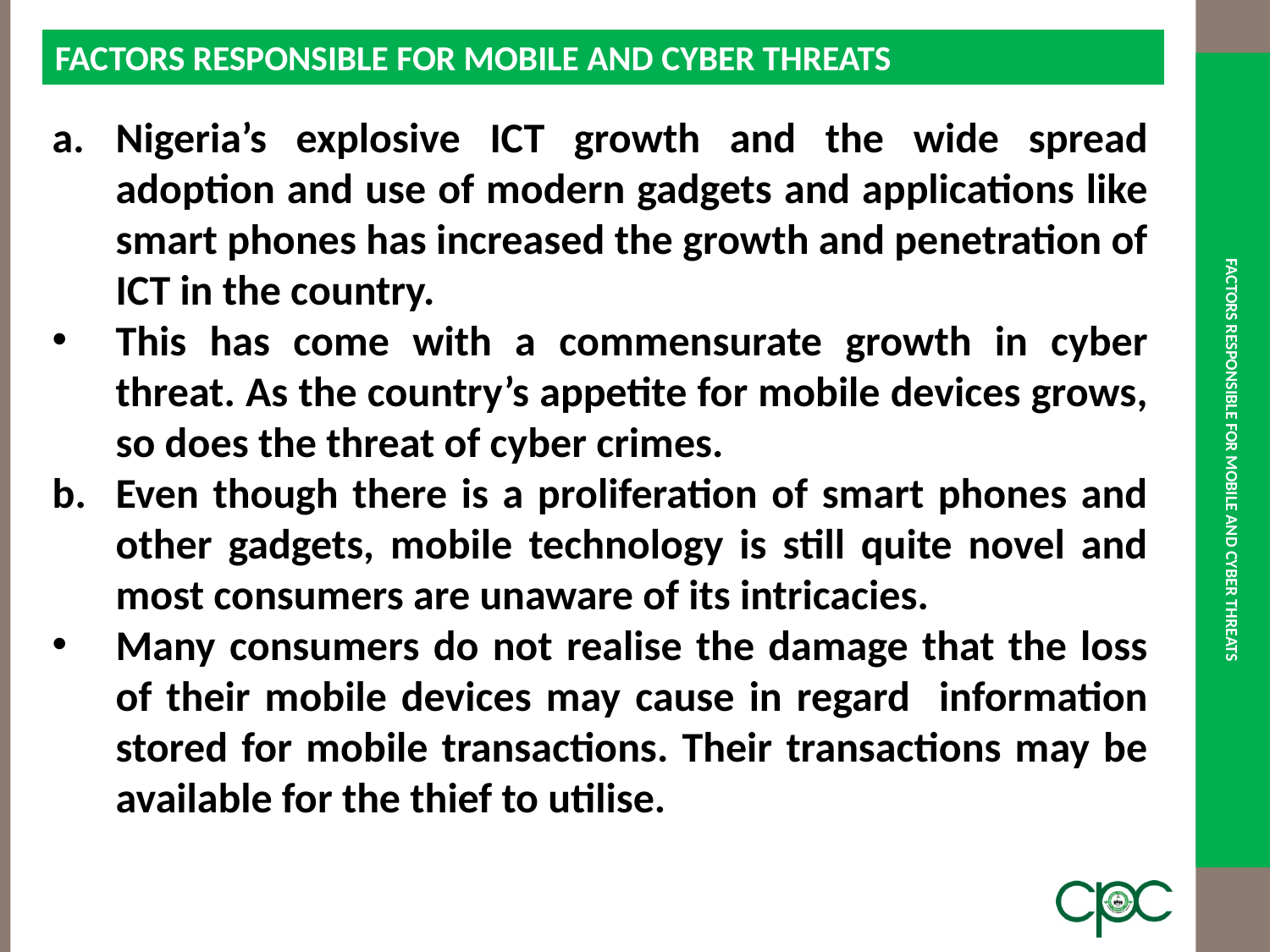

FACTORS RESPONSIBLE FOR MOBILE AND CYBER THREATS

# Factors responsible for mobile and cyber threats
Nigeria’s explosive ICT growth and the wide spread adoption and use of modern gadgets and applications like smart phones has increased the growth and penetration of ICT in the country.
This has come with a commensurate growth in cyber threat. As the country’s appetite for mobile devices grows, so does the threat of cyber crimes.
Even though there is a proliferation of smart phones and other gadgets, mobile technology is still quite novel and most consumers are unaware of its intricacies.
Many consumers do not realise the damage that the loss of their mobile devices may cause in regard  information stored for mobile transactions. Their transactions may be available for the thief to utilise.